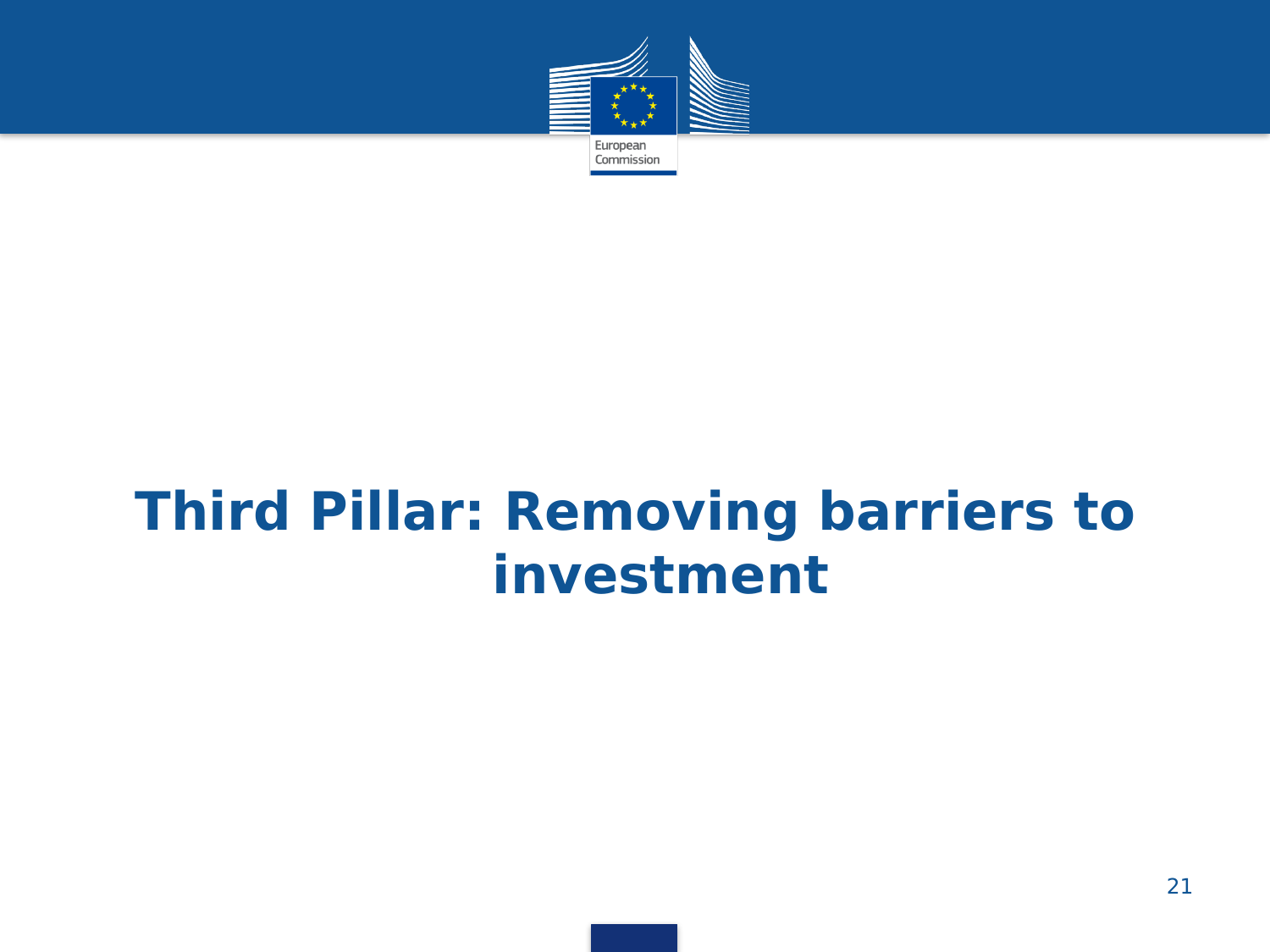

# Third Pillar: Removing barriers to investment
21